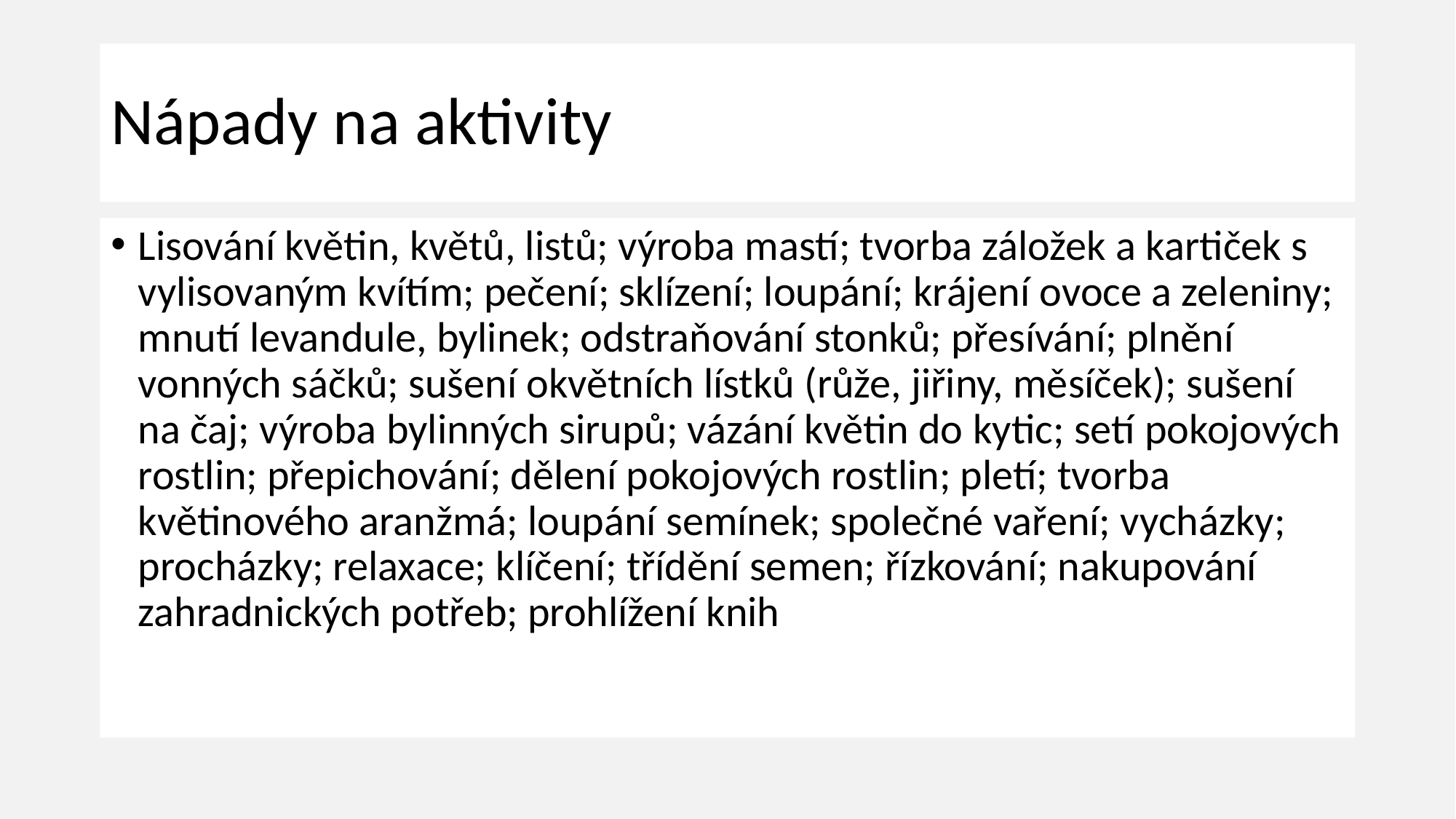

# Nápady na aktivity
Lisování květin, květů, listů; výroba mastí; tvorba záložek a kartiček s vylisovaným kvítím; pečení; sklízení; loupání; krájení ovoce a zeleniny; mnutí levandule, bylinek; odstraňování stonků; přesívání; plnění vonných sáčků; sušení okvětních lístků (růže, jiřiny, měsíček); sušení na čaj; výroba bylinných sirupů; vázání květin do kytic; setí pokojových rostlin; přepichování; dělení pokojových rostlin; pletí; tvorba květinového aranžmá; loupání semínek; společné vaření; vycházky; procházky; relaxace; klíčení; třídění semen; řízkování; nakupování zahradnických potřeb; prohlížení knih